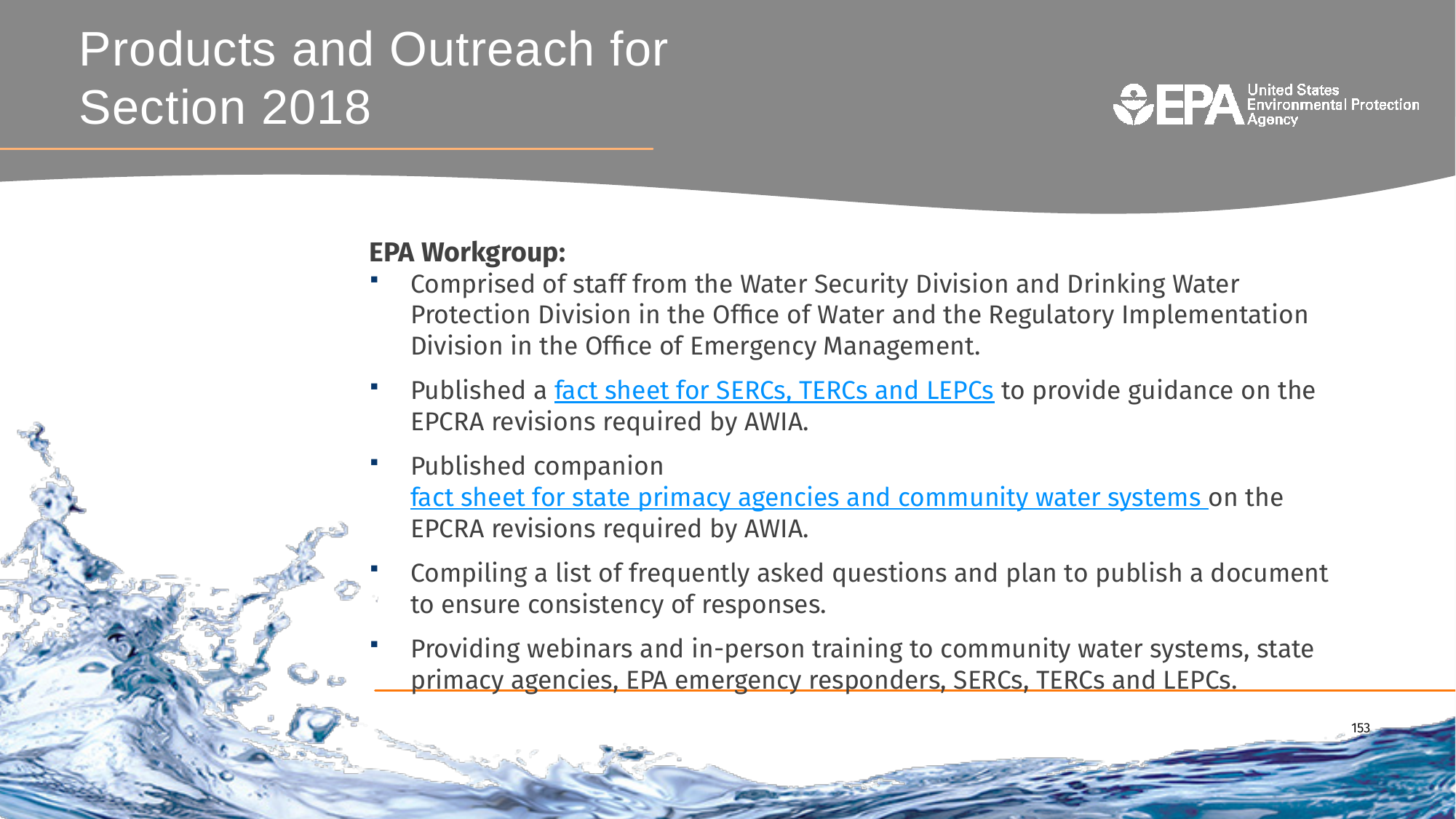

# Products and Outreach for Section 2018
EPA Workgroup:
Comprised of staff from the Water Security Division and Drinking Water Protection Division in the Office of Water and the Regulatory Implementation Division in the Office of Emergency Management.
Published a fact sheet for SERCs, TERCs and LEPCs to provide guidance on the EPCRA revisions required by AWIA.
Published companion fact sheet for state primacy agencies and community water systems on the EPCRA revisions required by AWIA.
Compiling a list of frequently asked questions and plan to publish a document to ensure consistency of responses.
Providing webinars and in-person training to community water systems, state primacy agencies, EPA emergency responders, SERCs, TERCs and LEPCs.

153